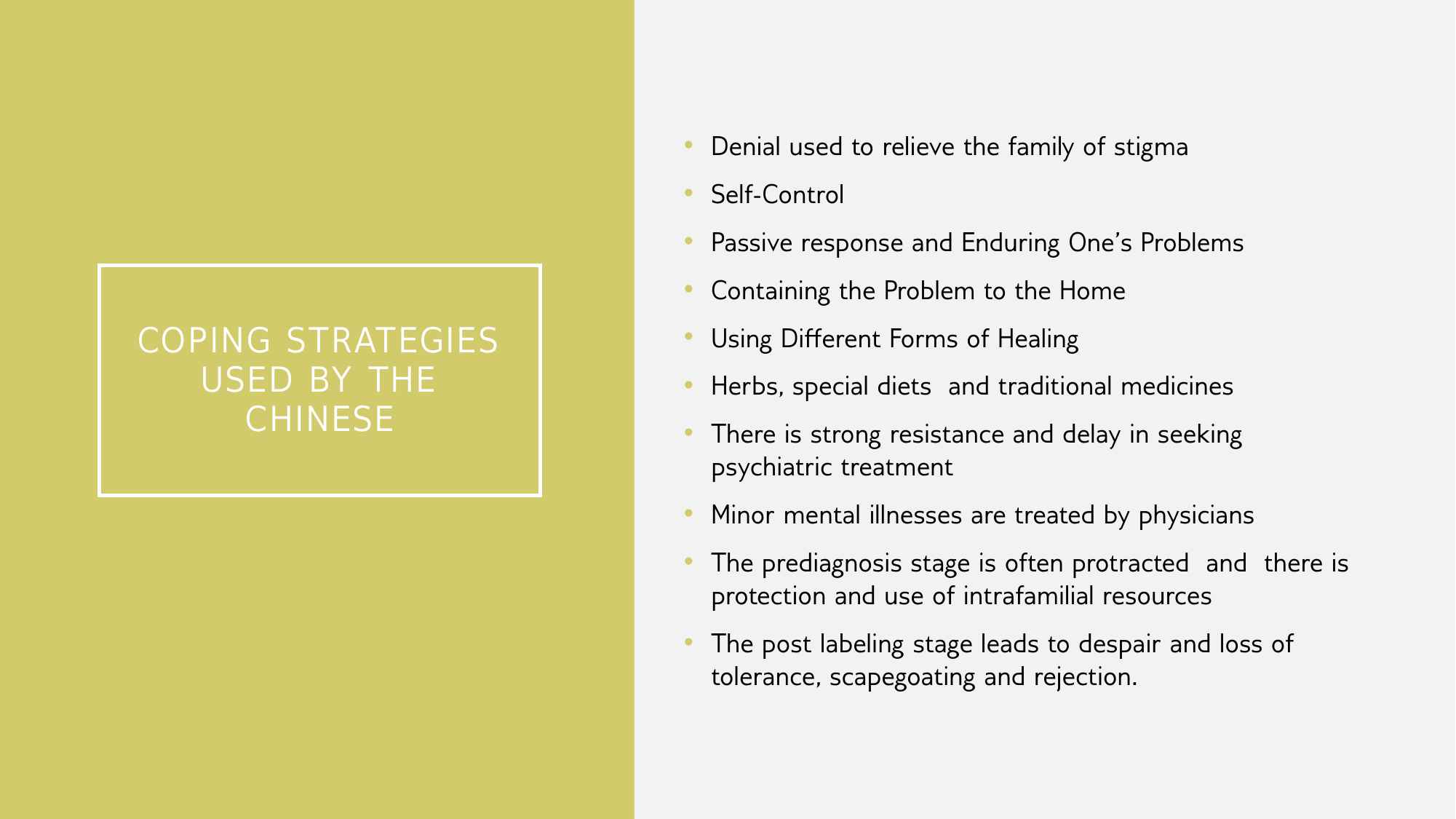

Denial used to relieve the family of stigma
Self-Control
Passive response and Enduring One’s Problems
Containing the Problem to the Home
Using Different Forms of Healing
Herbs, special diets  and traditional medicines
There is strong resistance and delay in seeking psychiatric treatment
Minor mental illnesses are treated by physicians
The prediagnosis stage is often protracted  and  there is protection and use of intrafamilial resources
The post labeling stage leads to despair and loss of tolerance, scapegoating and rejection.
# Coping strategies used by the chinese